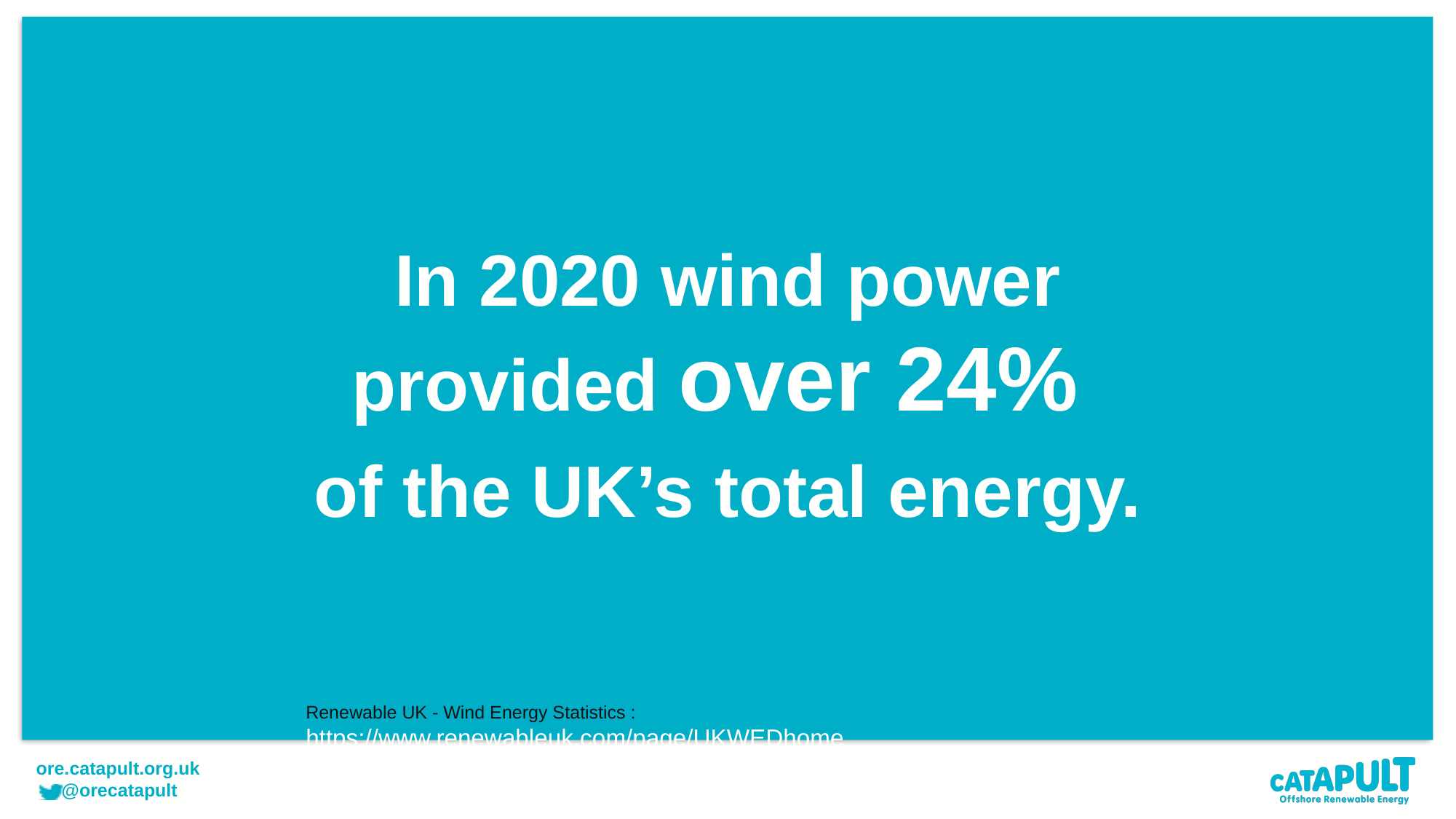

In 2020 wind power provided over 24%
of the UK’s total energy.
Renewable UK - Wind Energy Statistics : https://www.renewableuk.com/page/UKWEDhome